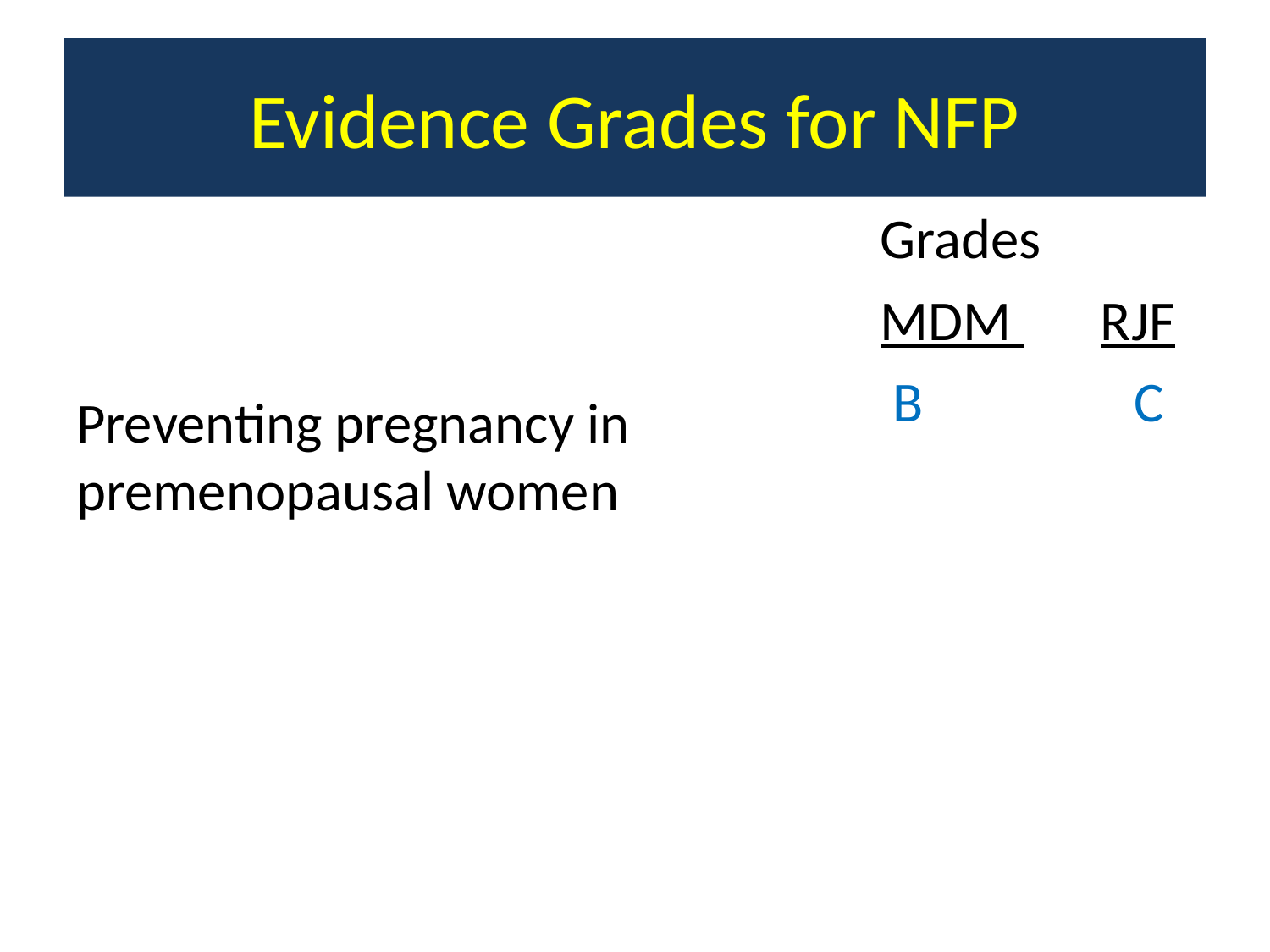

# Evidence Grades for NFP
Grades
MDM       RJF
 B		C

Preventing pregnancy in premenopausal women